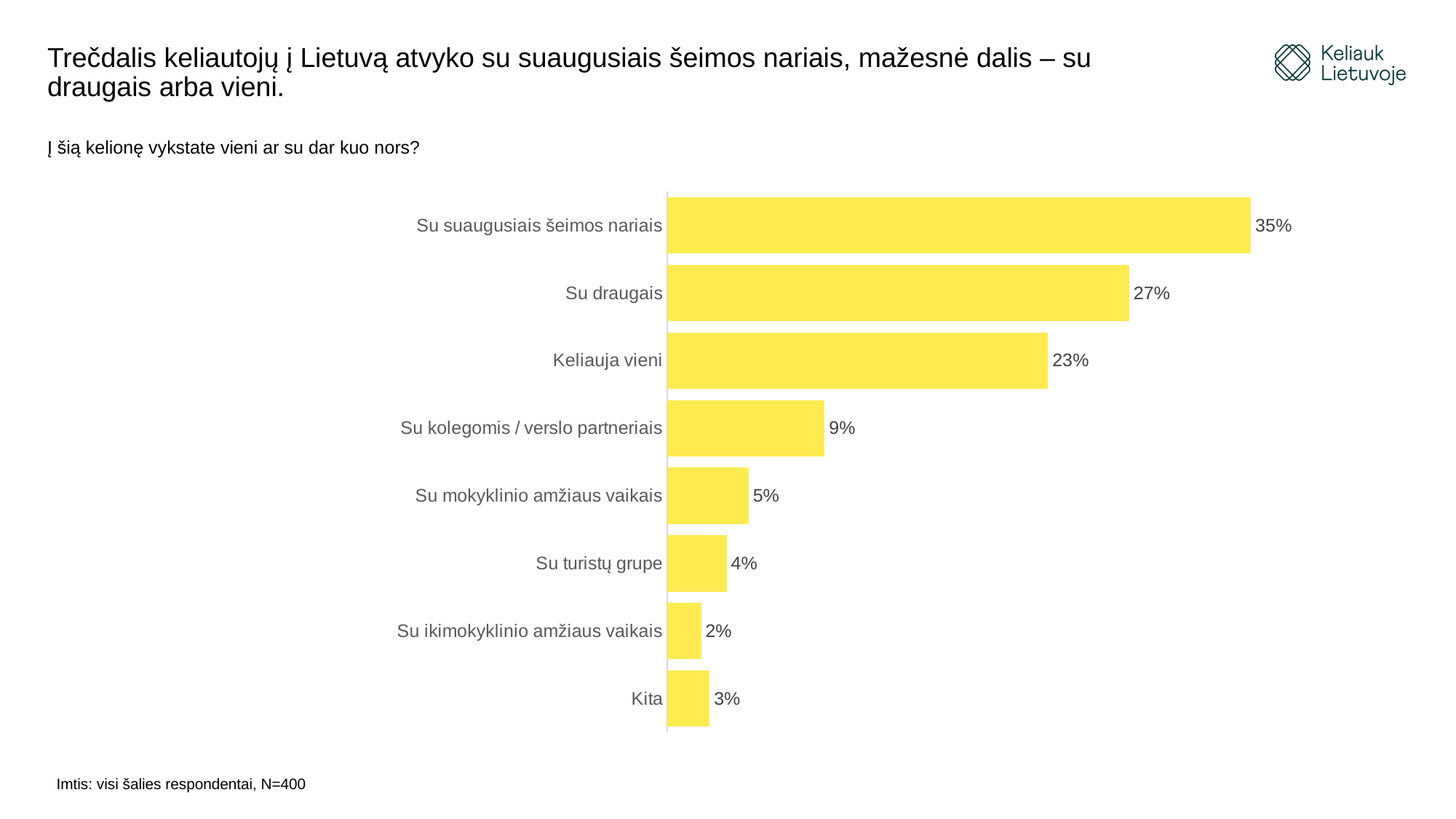

# Trečdalis keliautojų į Lietuvą atvyko su suaugusiais šeimos nariais, mažesnė dalis – su draugais arba vieni.
Į šią kelionę vykstate vieni ar su dar kuo nors?

### Chart

| Category |  |
|---|---|
| Kita | 0.025 |
| Su ikimokyklinio amžiaus vaikais | 0.02 |
| Su turistų grupe | 0.035 |
| Su mokyklinio amžiaus vaikais | 0.048 |
| Su kolegomis / verslo partneriais | 0.093 |
| Keliauja vieni | 0.225 |
| Su draugais | 0.273 |
| Su suaugusiais šeimos nariais | 0.345 |
Imtis: visi šalies respondentai, N=400